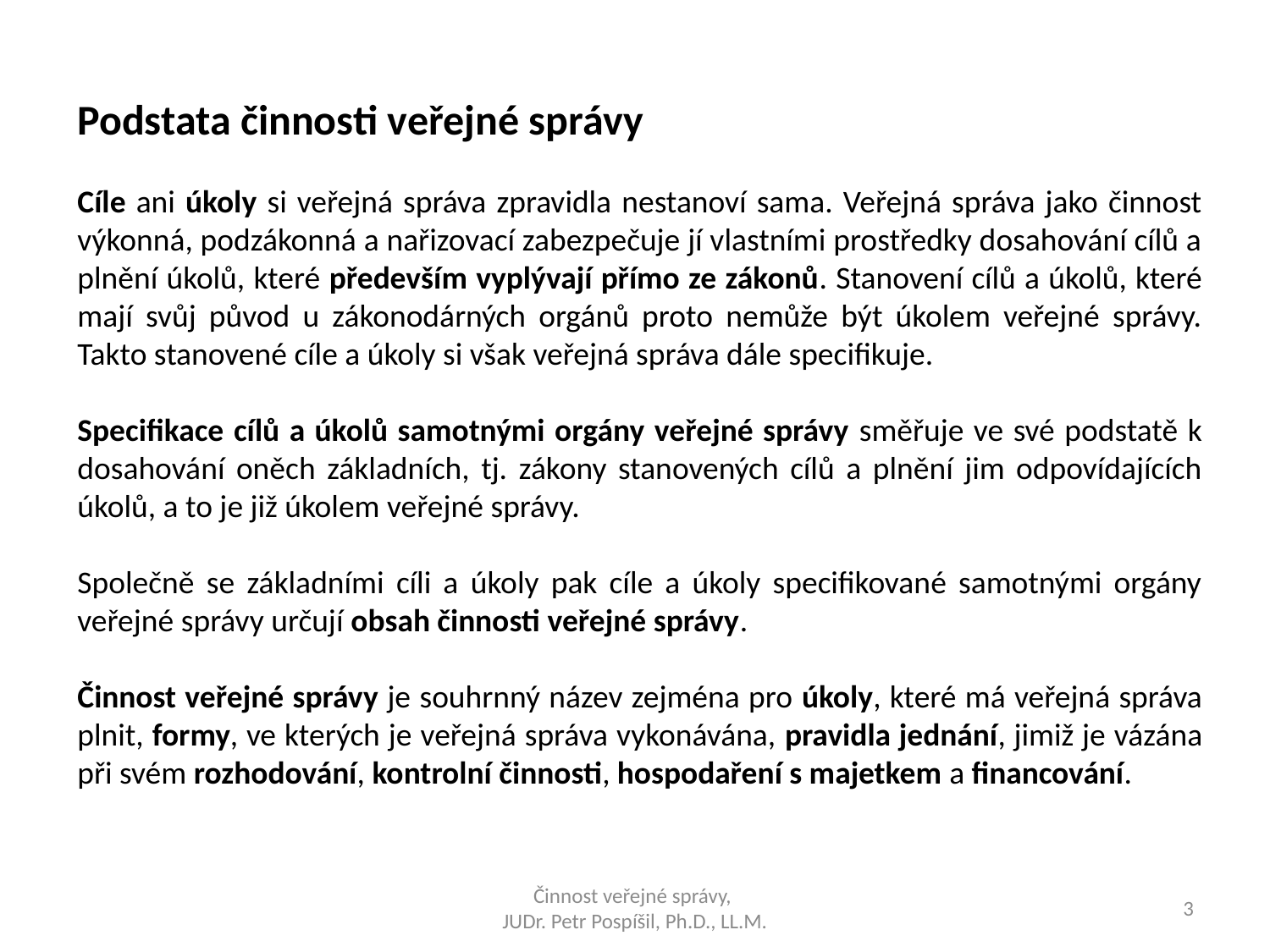

Podstata činnosti veřejné správy

Cíle ani úkoly si veřejná správa zpravidla nestanoví sama. Veřejná správa jako činnost výkonná, podzákonná a nařizovací zabezpečuje jí vlastními prostředky dosahování cílů a plnění úkolů, které především vyplývají přímo ze zákonů. Stanovení cílů a úkolů, které mají svůj původ u zákonodárných orgánů proto nemůže být úkolem veřejné správy. Takto stanovené cíle a úkoly si však veřejná správa dále specifikuje.

Specifikace cílů a úkolů samotnými orgány veřejné správy směřuje ve své podstatě k dosahování oněch základních, tj. zákony stanovených cílů a plnění jim odpovídajících úkolů, a to je již úkolem veřejné správy.

Společně se základními cíli a úkoly pak cíle a úkoly specifikované samotnými orgány veřejné správy určují obsah činnosti veřejné správy.

Činnost veřejné správy je souhrnný název zejména pro úkoly, které má veřejná správa plnit, formy, ve kterých je veřejná správa vykonávána, pravidla jednání, jimiž je vázána při svém rozhodování, kontrolní činnosti, hospodaření s majetkem a financování.
Činnost veřejné správy,
JUDr. Petr Pospíšil, Ph.D., LL.M.
3